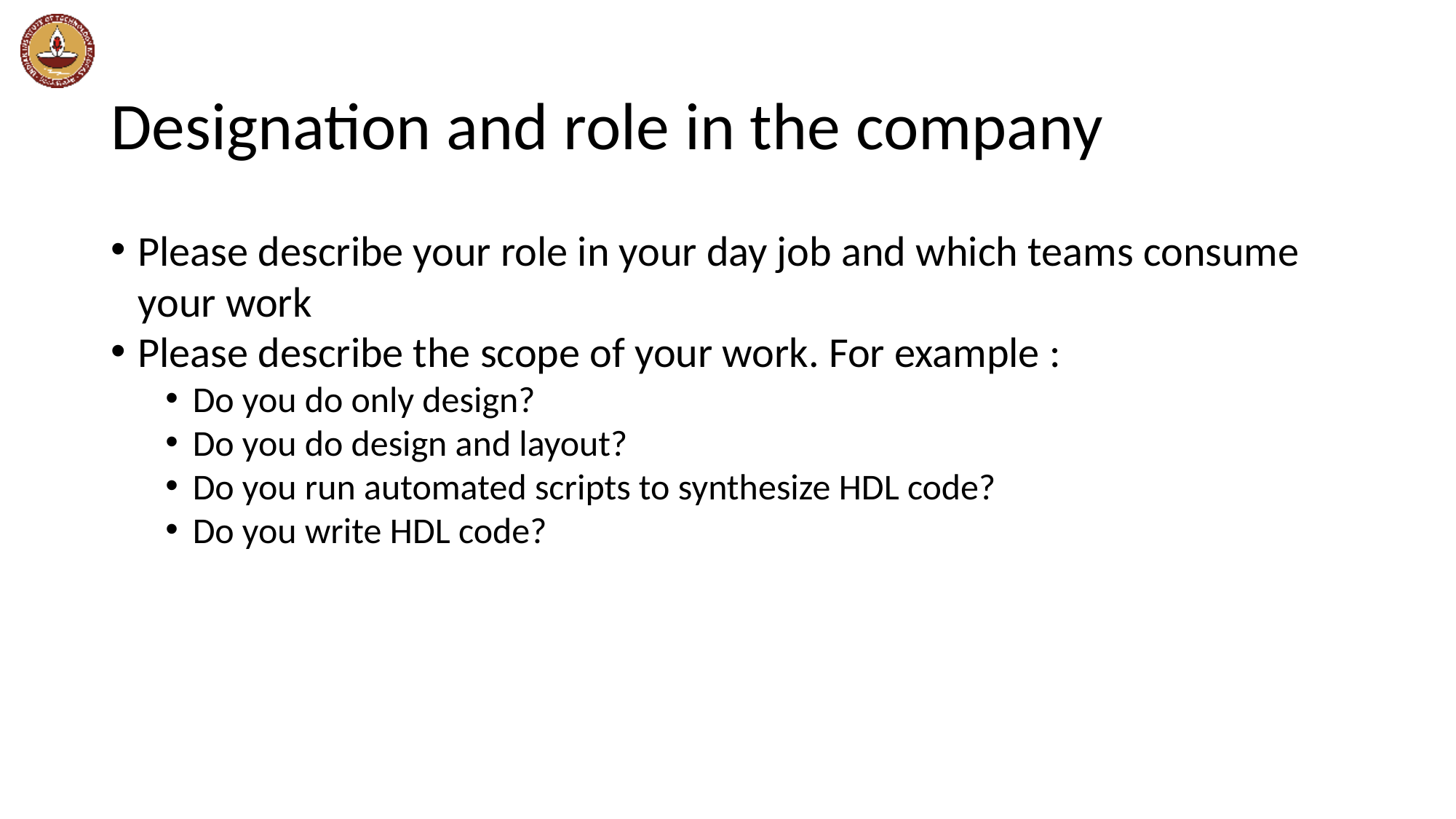

Designation and role in the company
Please describe your role in your day job and which teams consume your work
Please describe the scope of your work. For example :
Do you do only design?
Do you do design and layout?
Do you run automated scripts to synthesize HDL code?
Do you write HDL code?